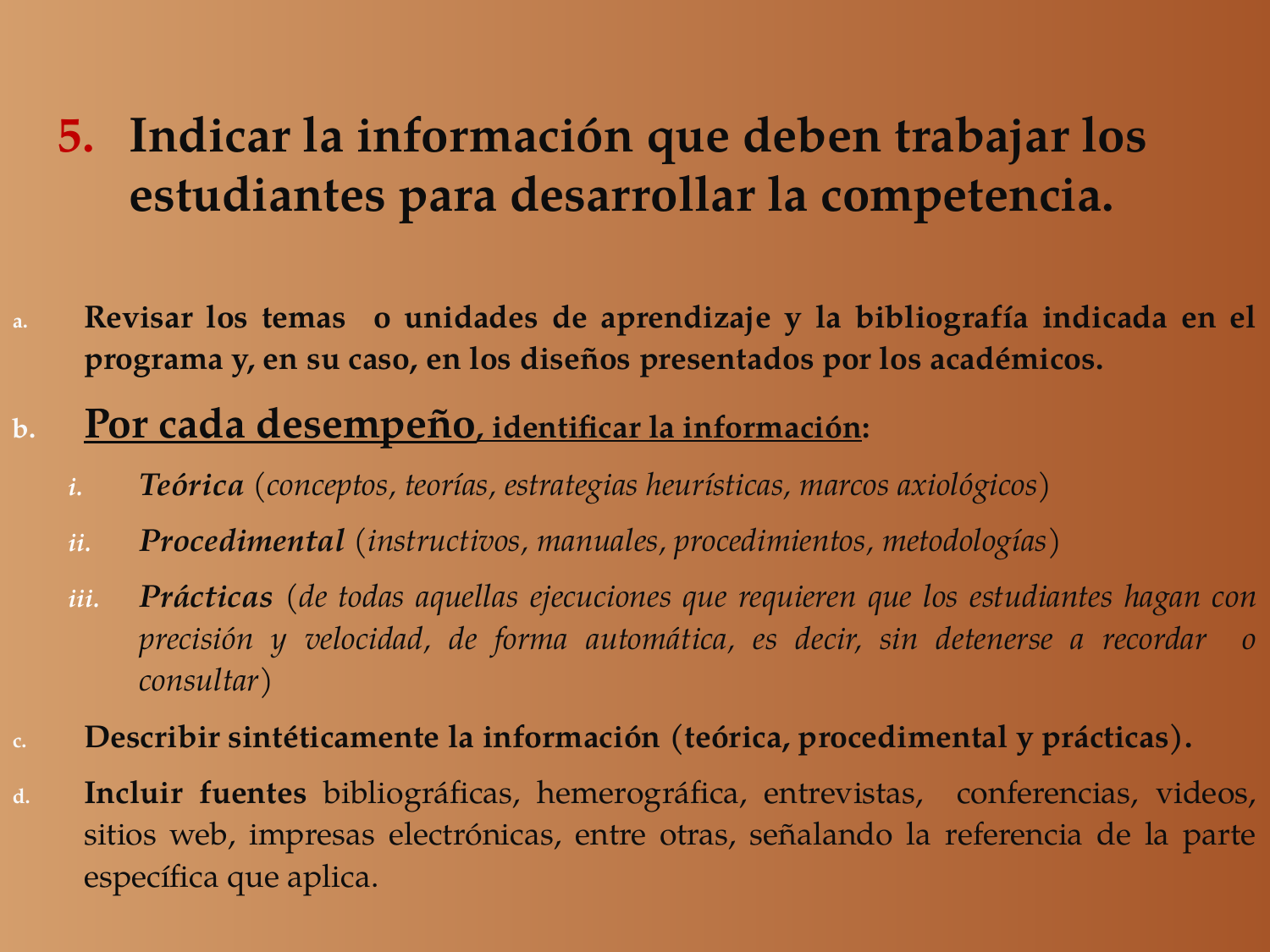

Indicar la información que deben trabajar los estudiantes para desarrollar la competencia.
Revisar los temas  o unidades de aprendizaje y la bibliografía indicada en el programa y, en su caso, en los diseños presentados por los académicos.
Por cada desempeño, identificar la información:
Teórica (conceptos, teorías, estrategias heurísticas, marcos axiológicos)
Procedimental (instructivos, manuales, procedimientos, metodologías)
Prácticas (de todas aquellas ejecuciones que requieren que los estudiantes hagan con precisión y velocidad, de forma automática, es decir, sin detenerse a recordar  o consultar)
Describir sintéticamente la información (teórica, procedimental y prácticas).
Incluir fuentes bibliográficas, hemerográfica, entrevistas,  conferencias, videos, sitios web, impresas electrónicas, entre otras, señalando la referencia de la parte específica que aplica.